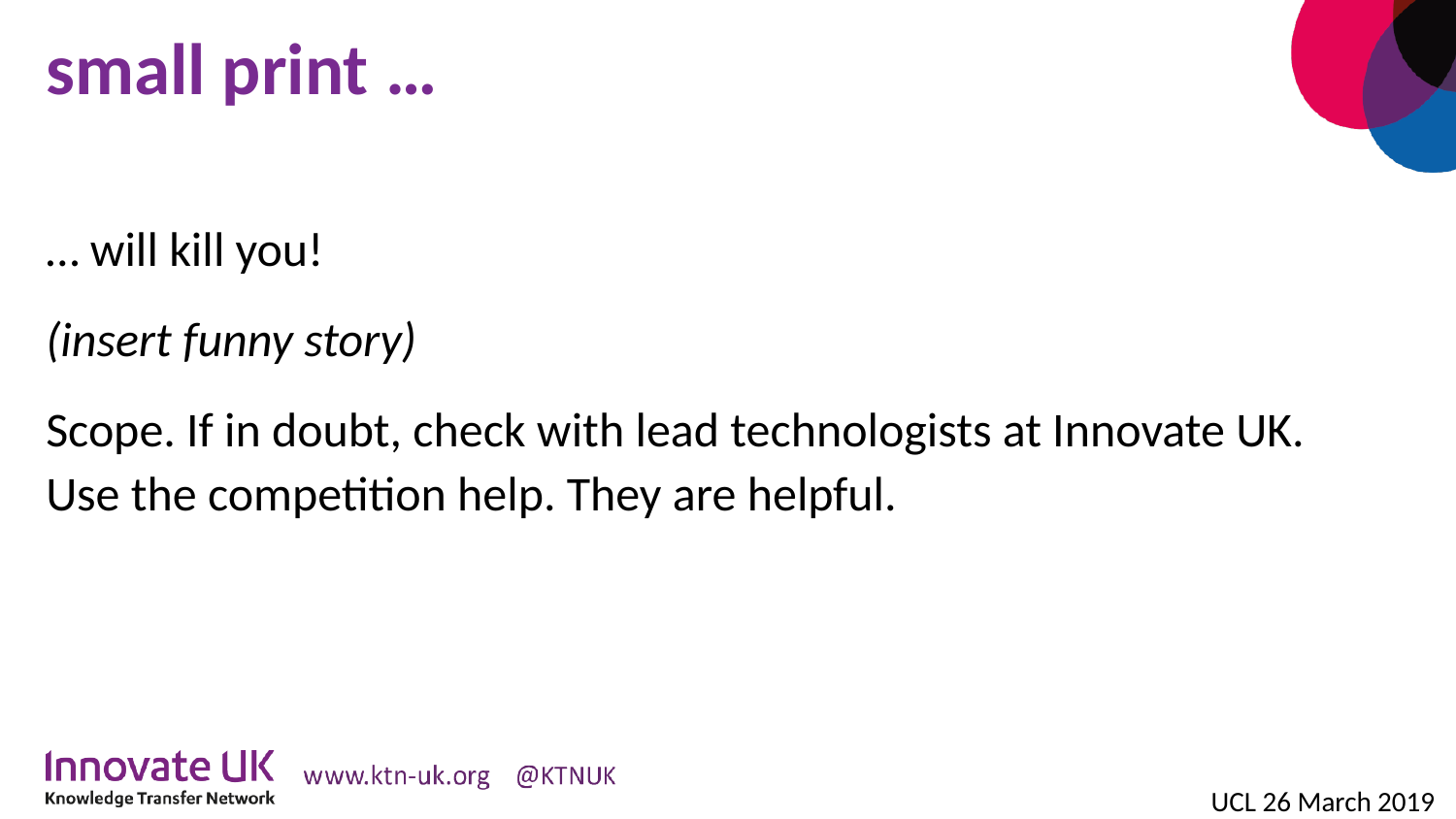

# small print …
… will kill you!
(insert funny story)
Scope. If in doubt, check with lead technologists at Innovate UK. Use the competition help. They are helpful.

UCL 26 March 2019